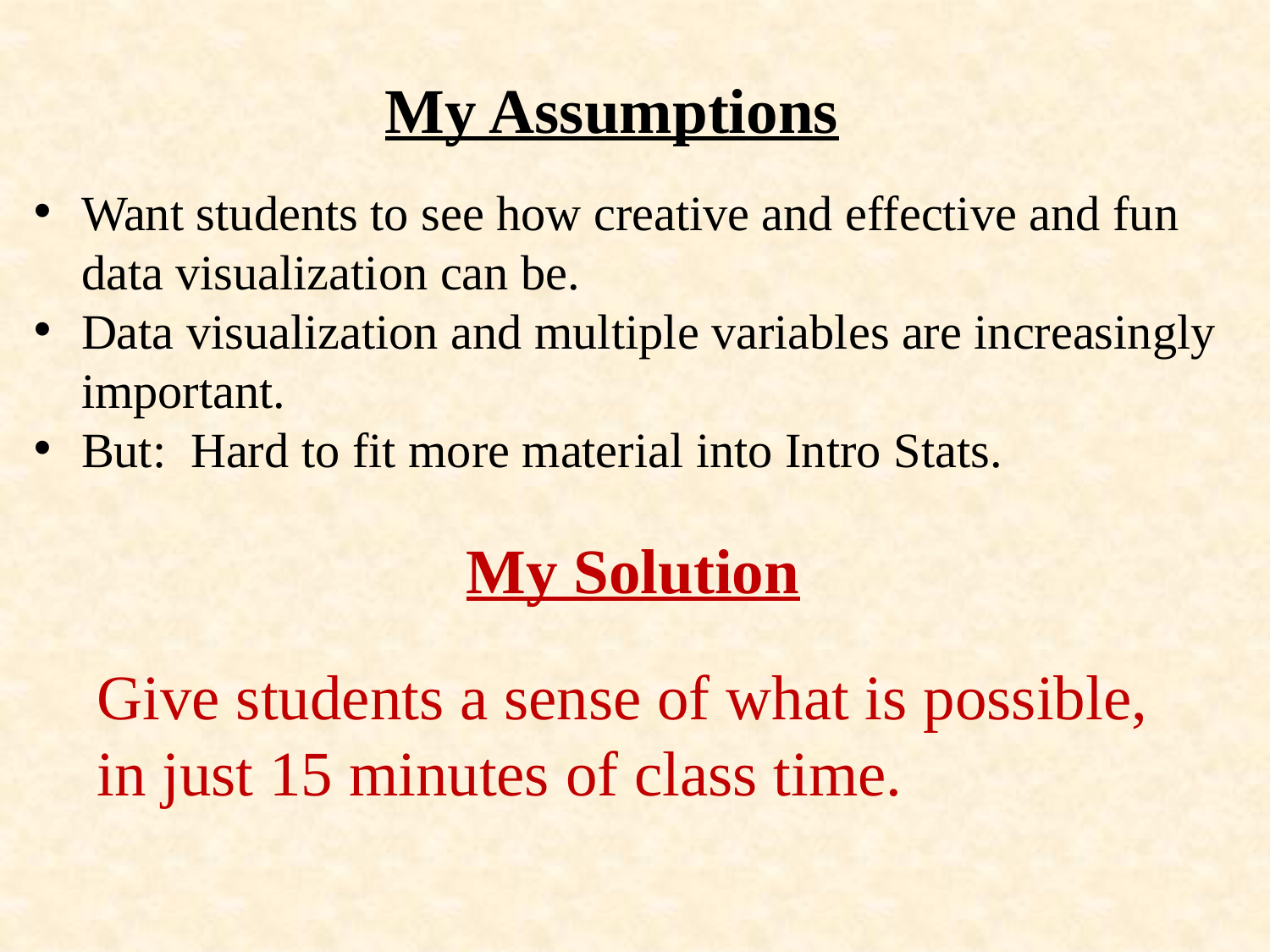

My Assumptions
Want students to see how creative and effective and fun data visualization can be.
Data visualization and multiple variables are increasingly important.
But:  Hard to fit more material into Intro Stats.
My Solution
Give students a sense of what is possible, in just 15 minutes of class time.